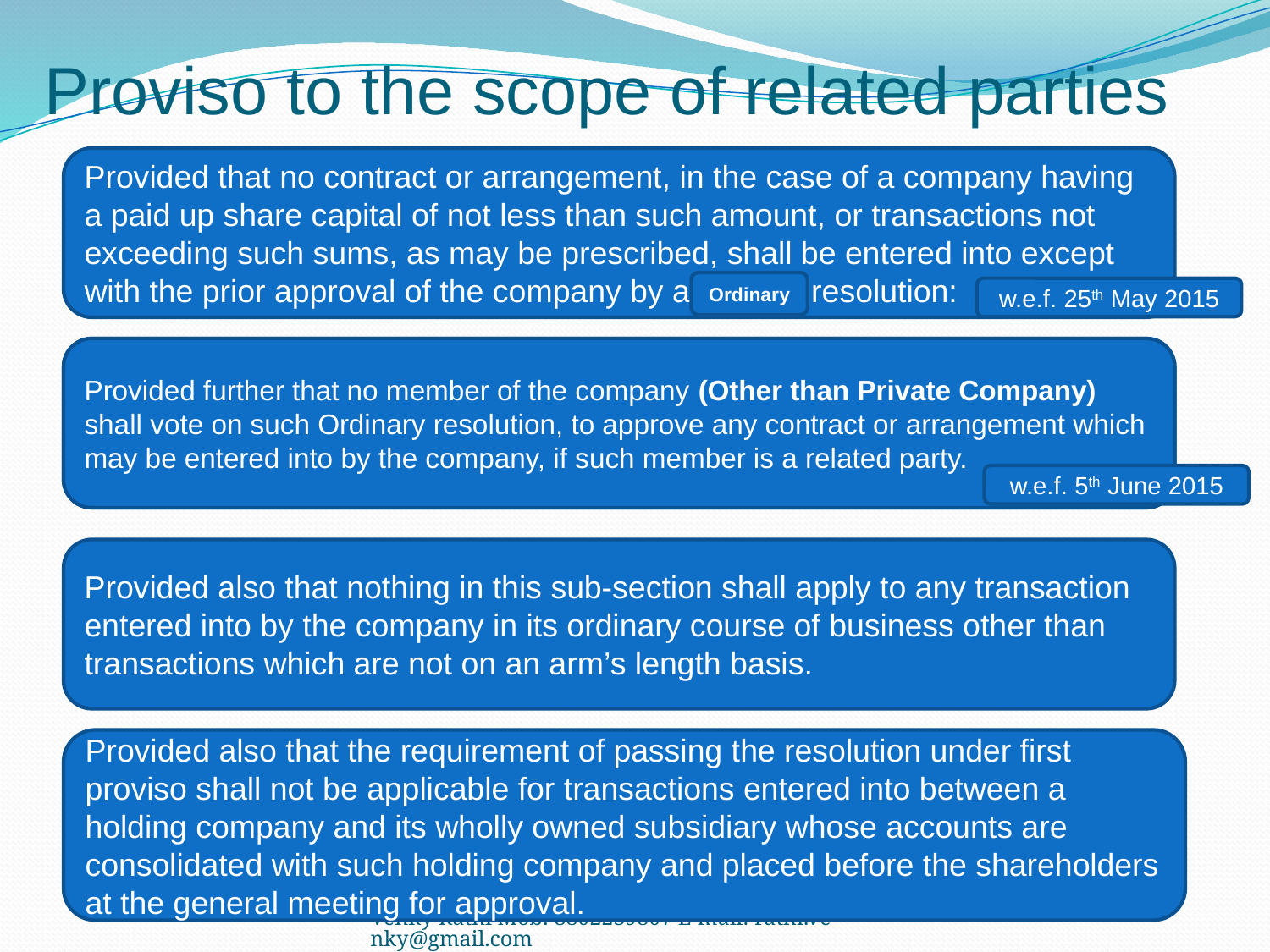

# Proviso to the scope of related parties
Provided that no contract or arrangement, in the case of a company having a paid up share capital of not less than such amount, or transactions not exceeding such sums, as may be prescribed, shall be entered into except with the prior approval of the company by a Special resolution:
Ordinary
w.e.f. 25th May 2015
Provided further that no member of the company shall vote on such special resolution, to approve any contract or arrangement which may be entered into by the company, if such member is a related party:
Provided further that no member of the company (Other than Private Company) shall vote on such Ordinary resolution, to approve any contract or arrangement which may be entered into by the company, if such member is a related party.
w.e.f. 5th June 2015
Provided also that nothing in this sub-section shall apply to any transaction entered into by the company in its ordinary course of business other than transactions which are not on an arm’s length basis.
Provided also that the requirement of passing the resolution under first proviso shall not be applicable for transactions entered into between a holding company and its wholly owned subsidiary whose accounts are consolidated with such holding company and placed before the shareholders at the general meeting for approval.
Venky Rathi Mob: 8802239807 E-mail: rathi.venky@gmail.com